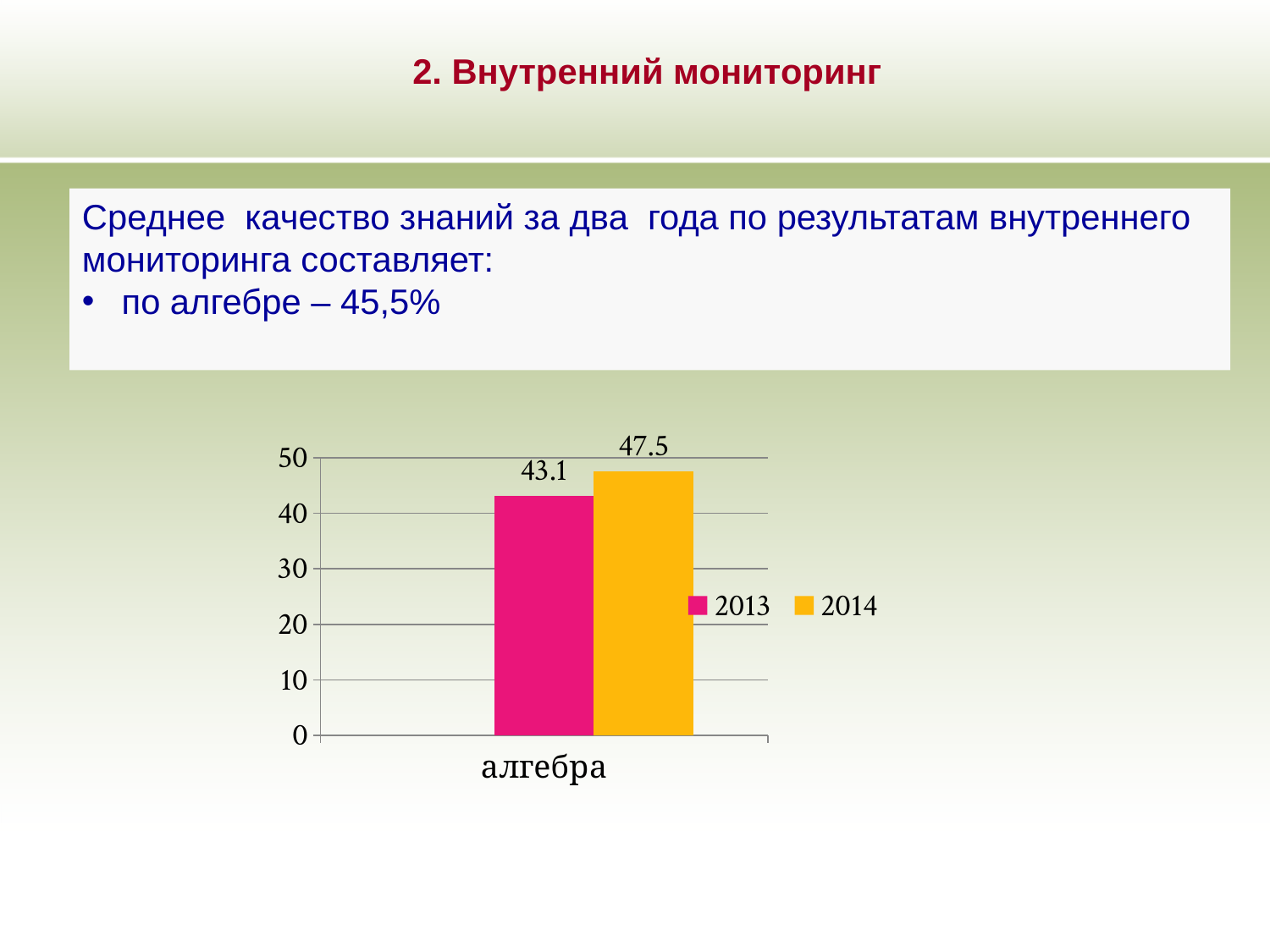

2. Внутренний мониторинг
Среднее  качество знаний за два  года по результатам внутреннего мониторинга составляет:
 по алгебре – 45,5%

### Chart

| Category | Столбец1 | 2013 | 2014 |
|---|---|---|---|
| алгебра | None | 43.1 | 47.5 |